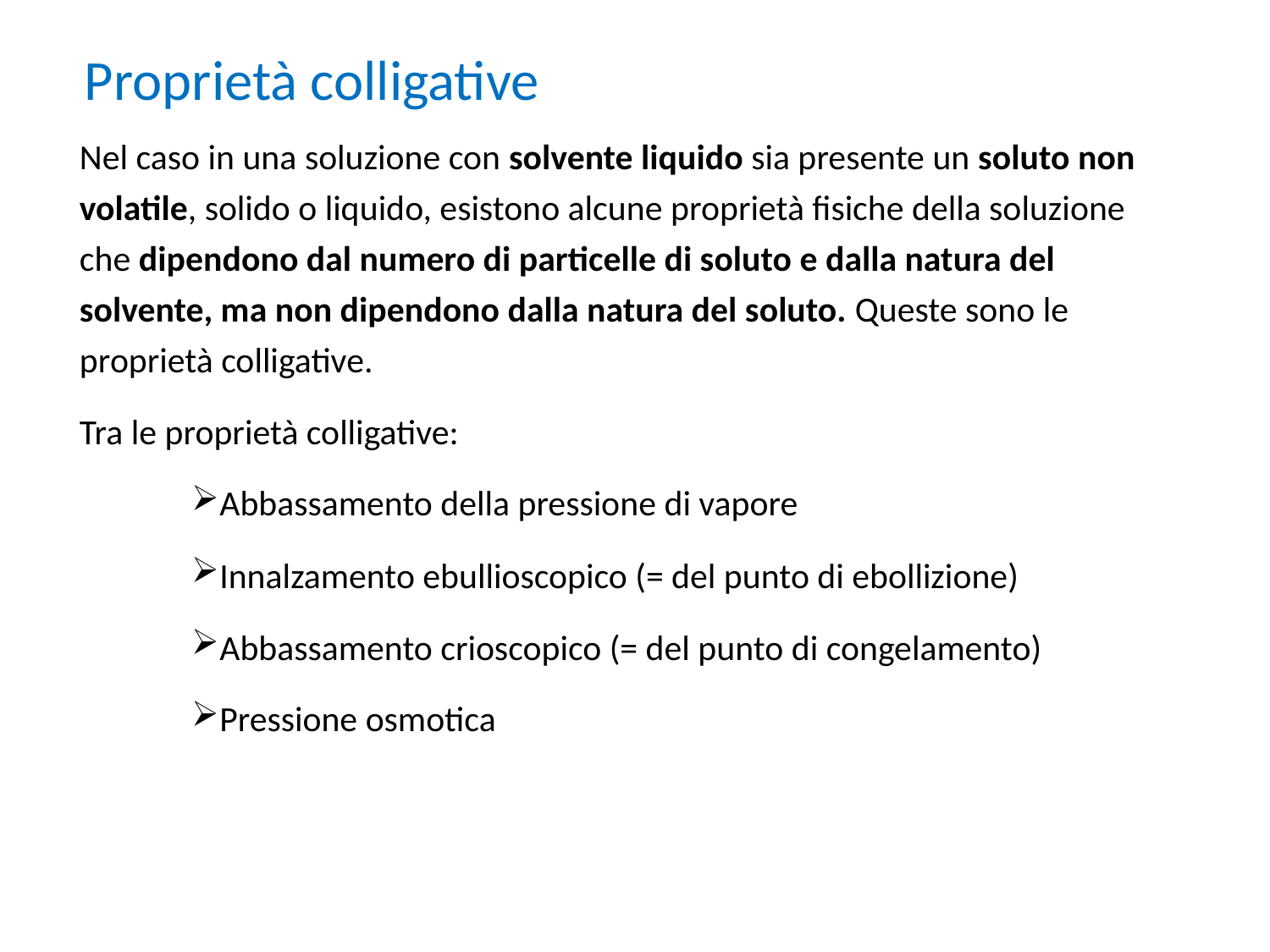

# Proprietà colligative
Nel caso in una soluzione con solvente liquido sia presente un soluto non volatile, solido o liquido, esistono alcune proprietà fisiche della soluzione che dipendono dal numero di particelle di soluto e dalla natura del solvente, ma non dipendono dalla natura del soluto. Queste sono le proprietà colligative.
Tra le proprietà colligative:
Abbassamento della pressione di vapore
Innalzamento ebullioscopico (= del punto di ebollizione)
Abbassamento crioscopico (= del punto di congelamento)
Pressione osmotica